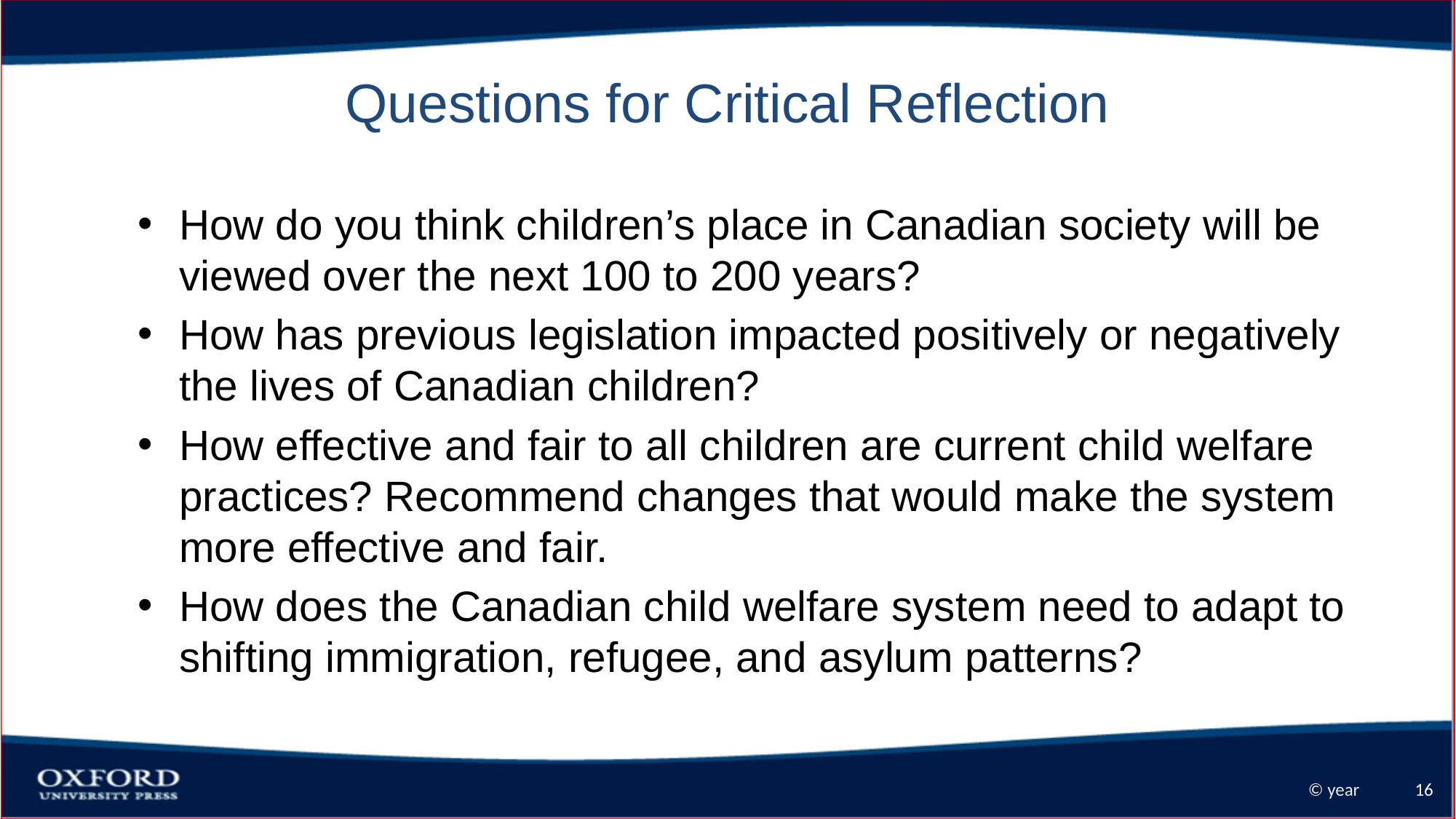

# Questions for Critical Reflection
How do you think children’s place in Canadian society will be viewed over the next 100 to 200 years?
How has previous legislation impacted positively or negatively the lives of Canadian children?
How effective and fair to all children are current child welfare practices? Recommend changes that would make the system more effective and fair.
How does the Canadian child welfare system need to adapt to shifting immigration, refugee, and asylum patterns?